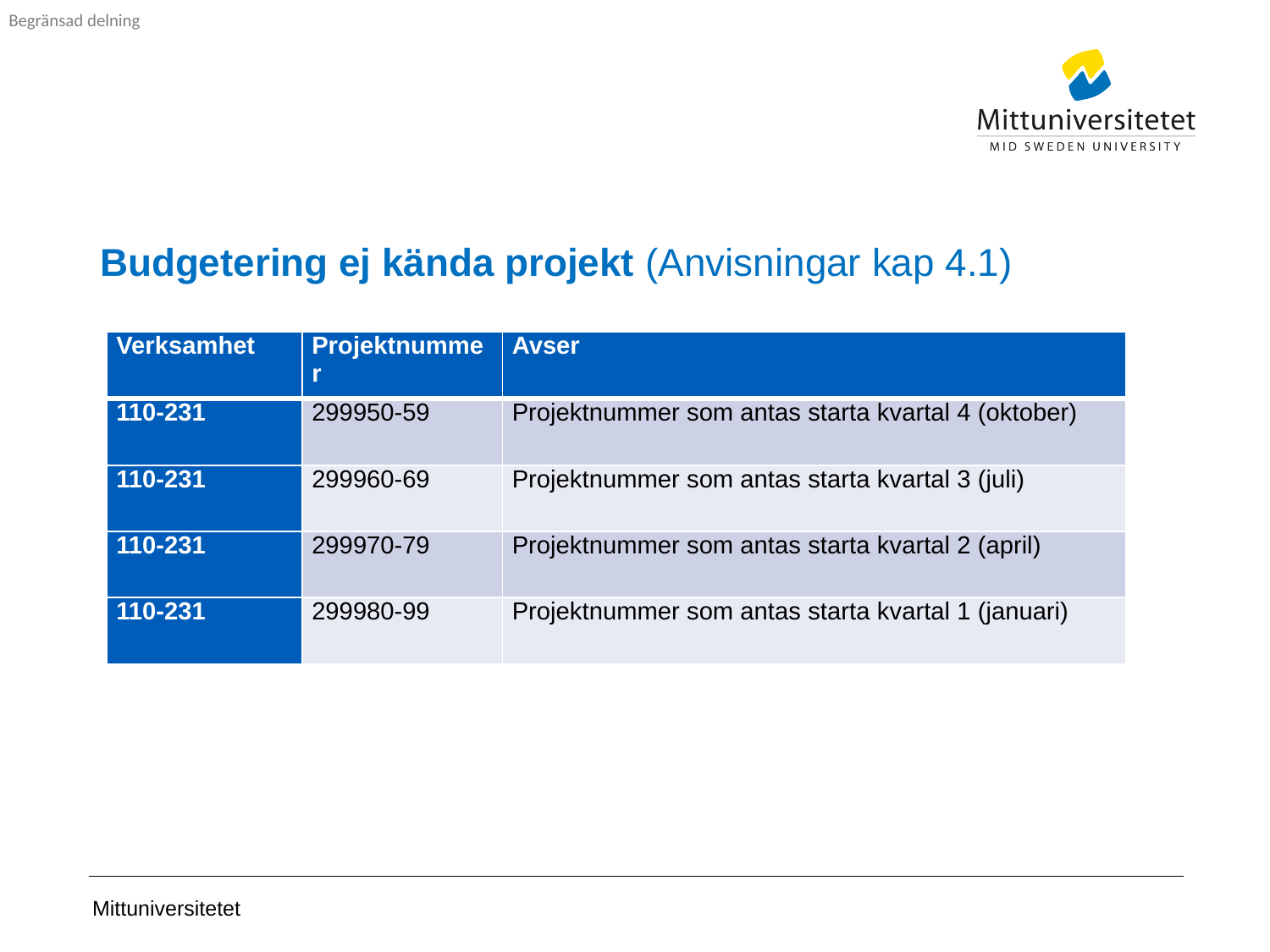

# Budgetering ej kända projekt (Anvisningar kap 4.1)
| Verksamhet | Projektnummer | Avser |
| --- | --- | --- |
| 110-231 | 299950-59 | Projektnummer som antas starta kvartal 4 (oktober) |
| 110-231 | 299960-69 | Projektnummer som antas starta kvartal 3 (juli) |
| 110-231 | 299970-79 | Projektnummer som antas starta kvartal 2 (april) |
| 110-231 | 299980-99 | Projektnummer som antas starta kvartal 1 (januari) |